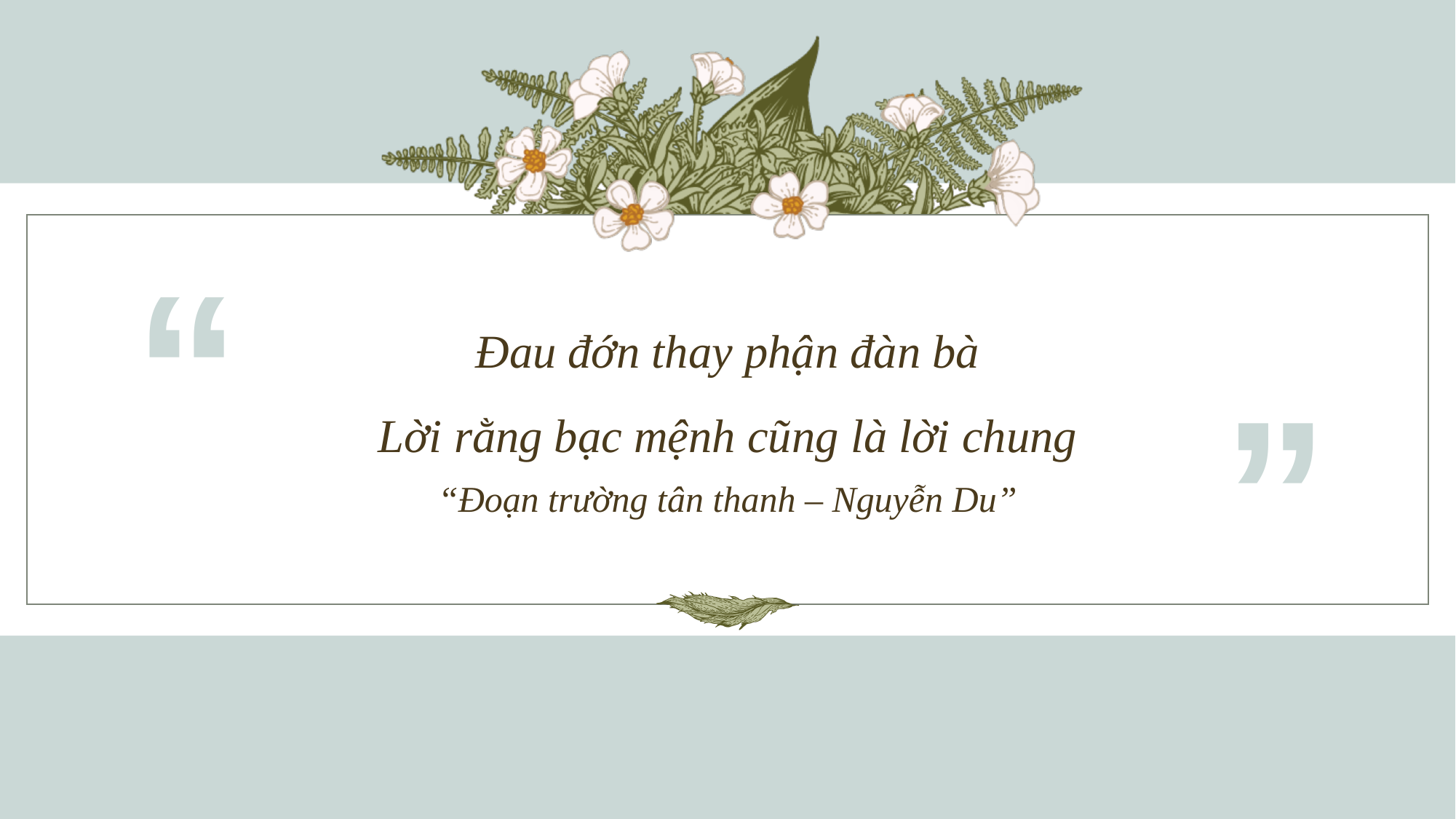

“
# Đau đớn thay phận đàn bà Lời rằng bạc mệnh cũng là lời chung
”
“Đoạn trường tân thanh – Nguyễn Du”